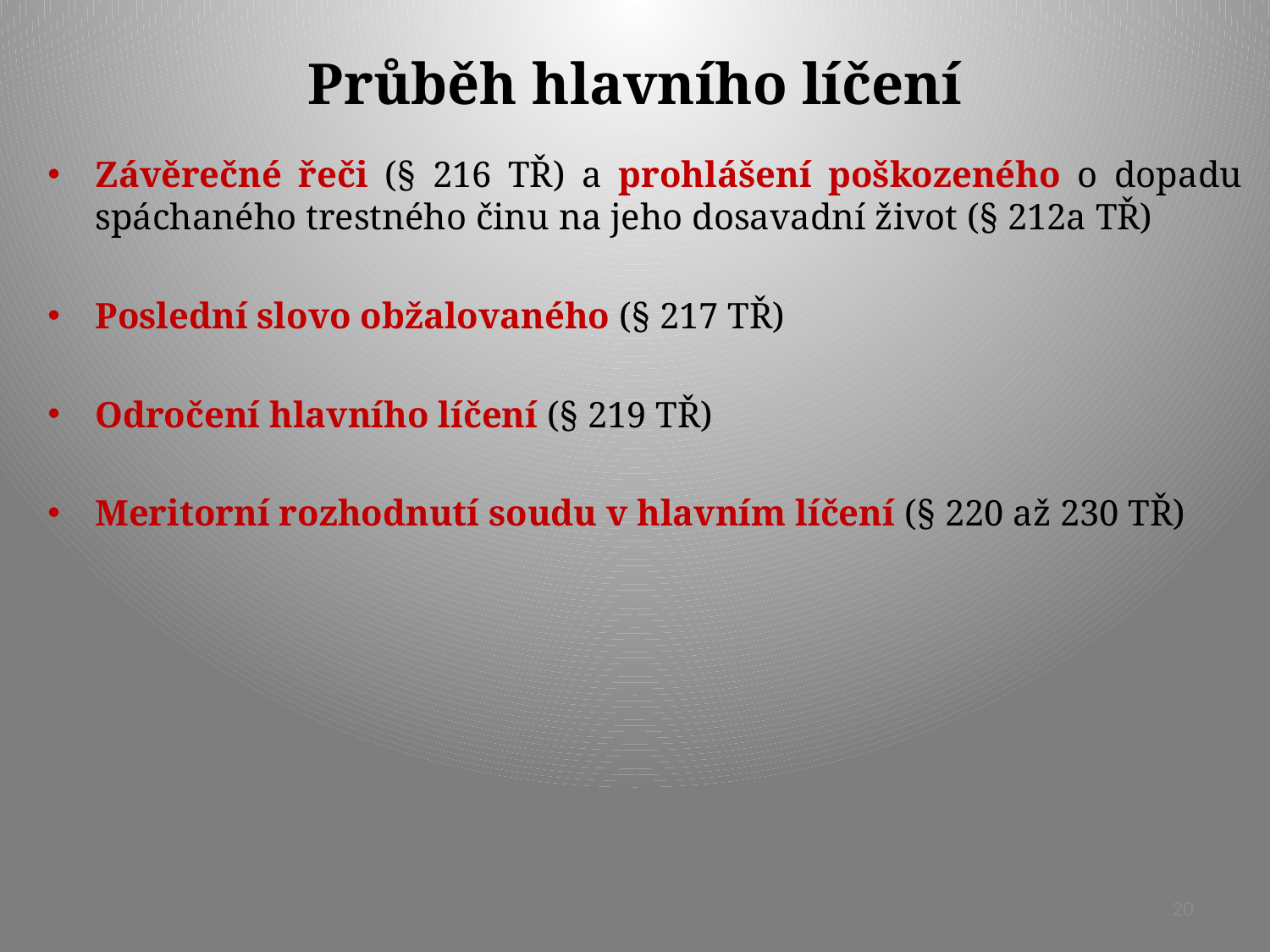

# Průběh hlavního líčení
Závěrečné řeči (§ 216 TŘ) a prohlášení poškozeného o dopadu spáchaného trestného činu na jeho dosavadní život (§ 212a TŘ)

Poslední slovo obžalovaného (§ 217 TŘ)

Odročení hlavního líčení (§ 219 TŘ)

Meritorní rozhodnutí soudu v hlavním líčení (§ 220 až 230 TŘ)

20